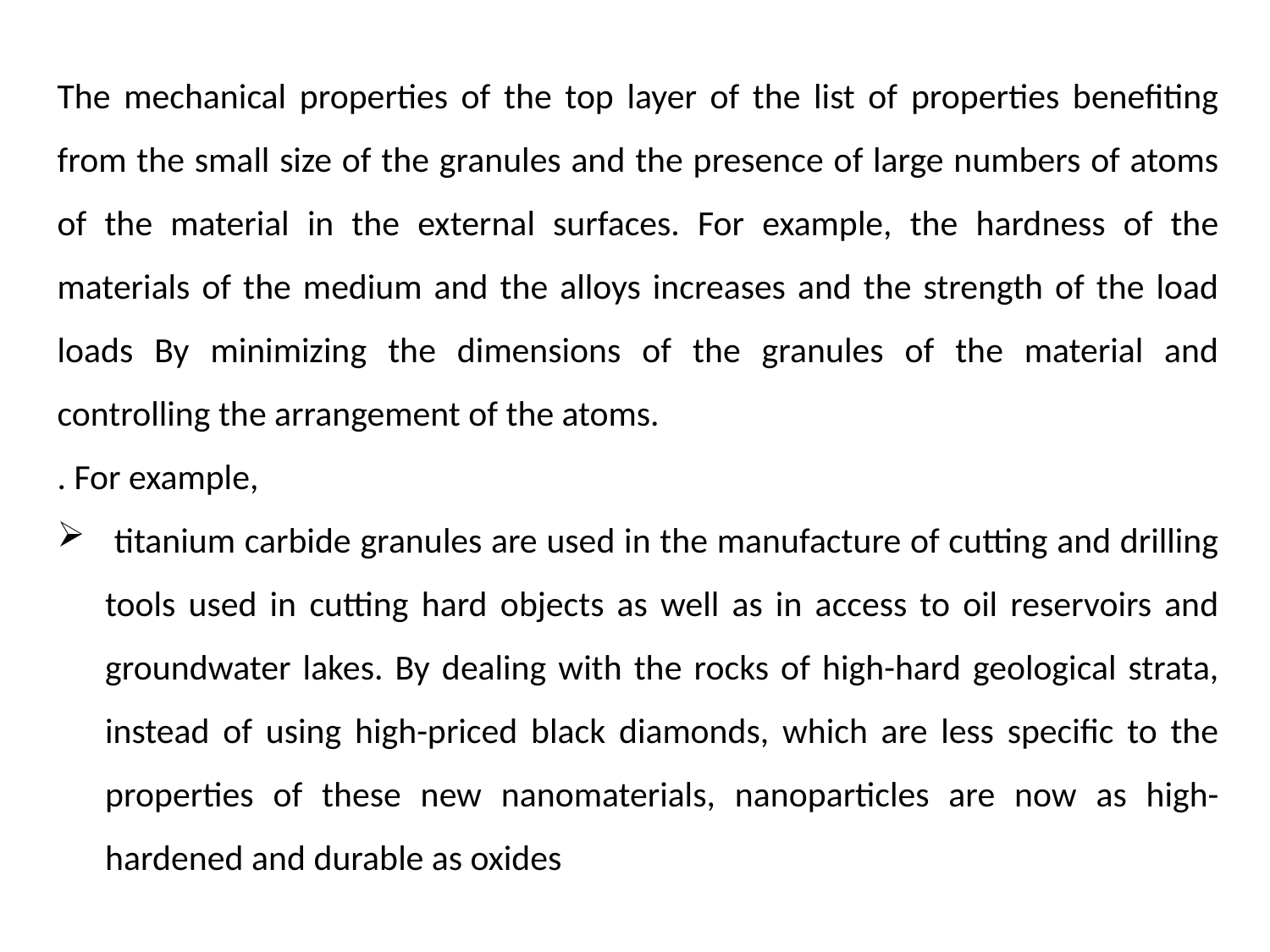

The mechanical properties of the top layer of the list of properties benefiting from the small size of the granules and the presence of large numbers of atoms of the material in the external surfaces. For example, the hardness of the materials of the medium and the alloys increases and the strength of the load loads By minimizing the dimensions of the granules of the material and controlling the arrangement of the atoms.
. For example,
 titanium carbide granules are used in the manufacture of cutting and drilling tools used in cutting hard objects as well as in access to oil reservoirs and groundwater lakes. By dealing with the rocks of high-hard geological strata, instead of using high-priced black diamonds, which are less specific to the properties of these new nanomaterials, nanoparticles are now as high-hardened and durable as oxides